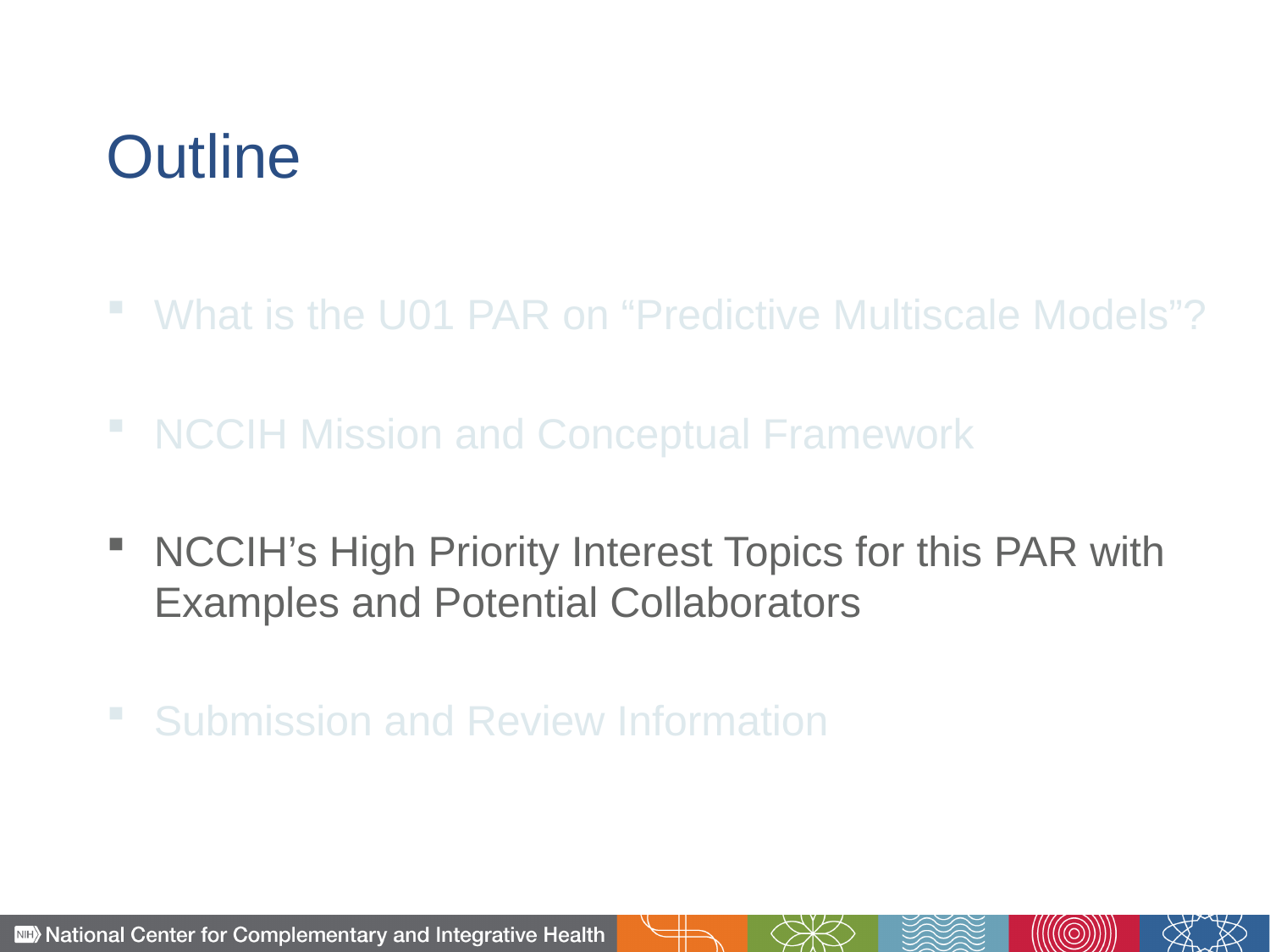

# Outline

What is the U01 PAR on “Predictive Multiscale Models”?

NCCIH Mission and Conceptual Framework

NCCIH’s High Priority Interest Topics for this PAR with Examples and Potential Collaborators

Submission and Review Information